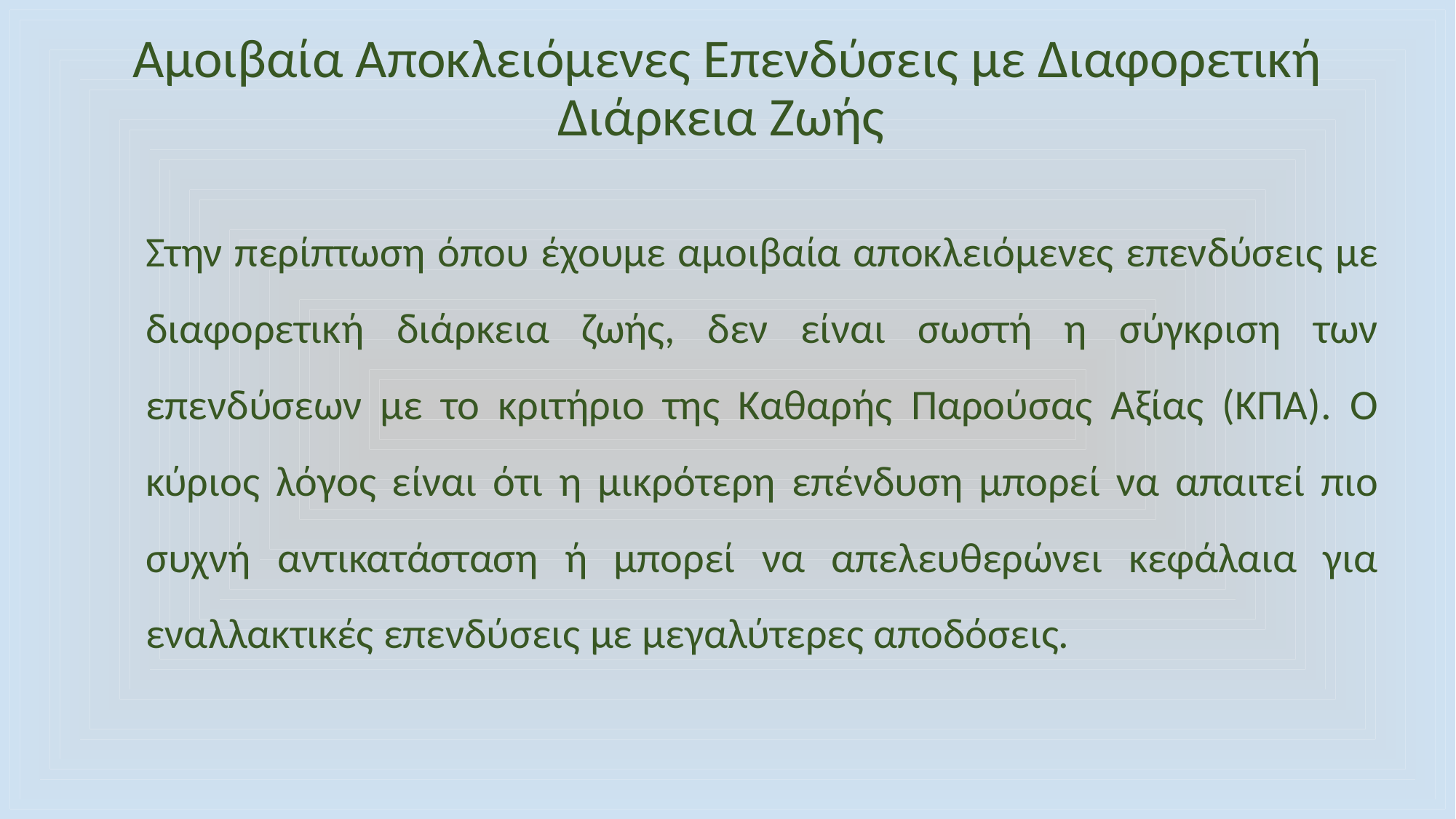

# Αμοιβαία Αποκλειόμενες Επενδύσεις με Διαφορετική Διάρκεια Ζωής
Στην περίπτωση όπου έχουμε αμοιβαία αποκλειόμενες επενδύσεις με διαφορετική διάρκεια ζωής, δεν είναι σωστή η σύγκριση των επενδύσεων με το κριτήριο της Καθαρής Παρούσας Αξίας (ΚΠΑ). Ο κύριος λόγος είναι ότι η μικρότερη επένδυση μπορεί να απαιτεί πιο συχνή αντικατάσταση ή μπορεί να απελευθερώνει κεφάλαια για εναλλακτικές επενδύσεις με μεγαλύτερες αποδόσεις.